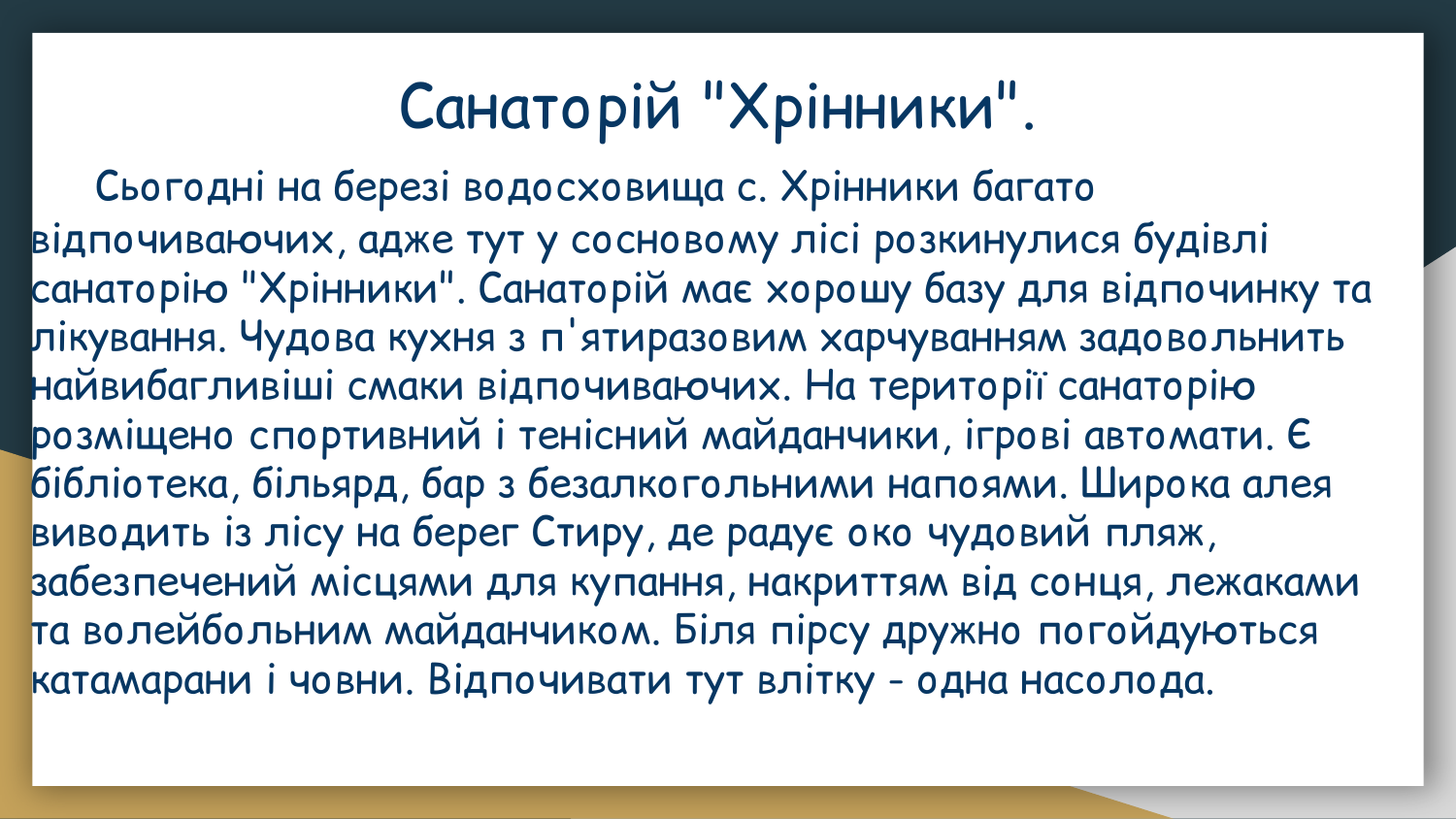

# Санаторій "Хрінники".
    Сьогодні на березі водосховища с. Хрінники багато відпочиваючих, адже тут у сосновому лісі розкинулися будівлі санаторію "Хрінники". Санаторій має хорошу базу для відпочинку та лікування. Чудова кухня з п'ятиразовим харчуванням задовольнить найвибагливіші смаки відпочиваючих. На території санаторію розміщено спортивний і тенісний майданчики, ігрові автомати. Є бібліотека, більярд, бар з безалкогольними напоями. Широка алея виводить із лісу на берег Стиру, де радує око чудовий пляж, забезпечений місцями для купання, накриттям від сонця, лежаками та волейбольним майданчиком. Біля пірсу дружно погойдуються катамарани і човни. Відпочивати тут влітку - одна насолода.